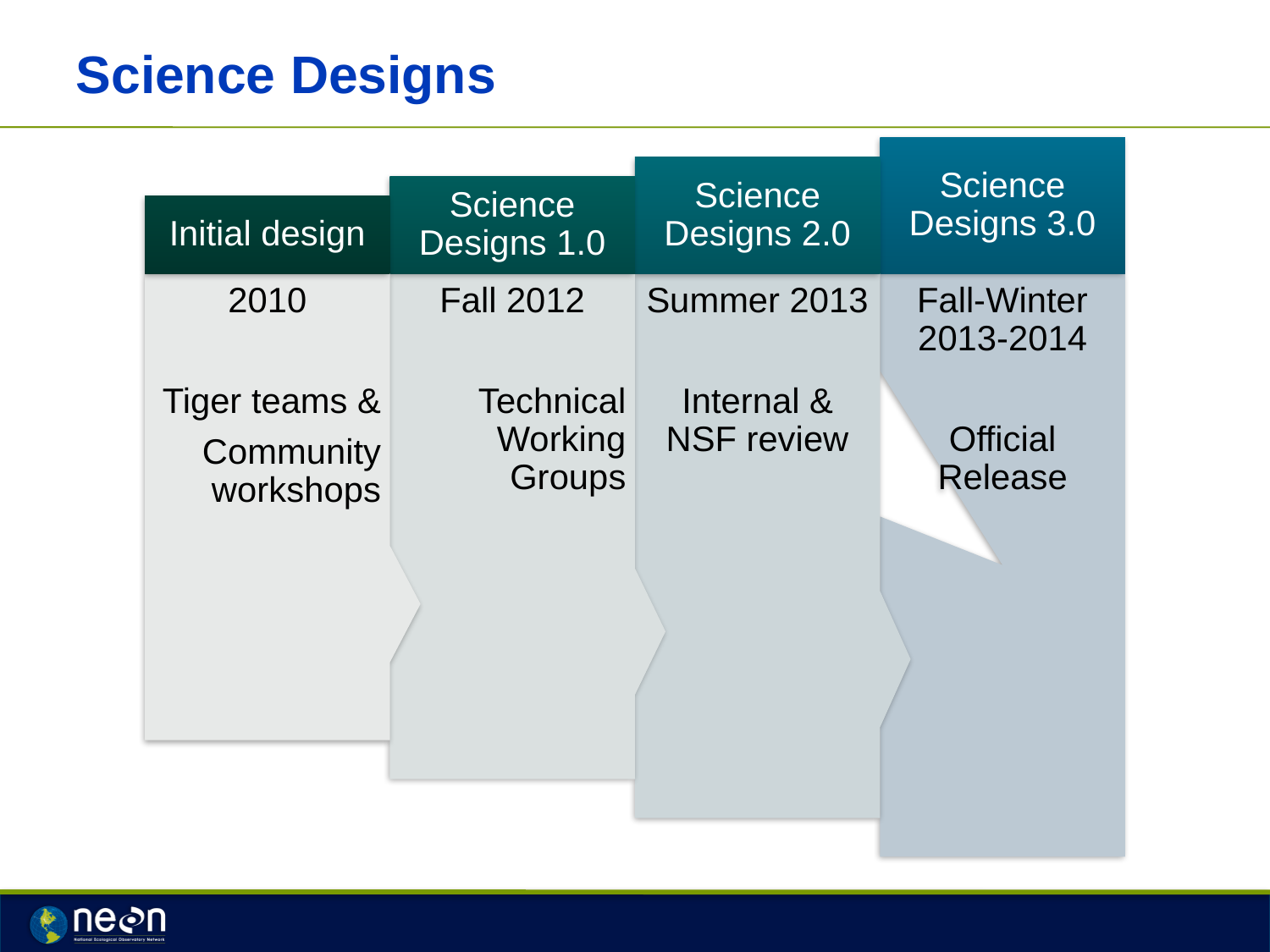

# Science Designs
Fall-Winter 2013-2014

Official Release
Science Designs 3.0
Summer 2013

Internal & NSF review

Science Designs 2.0
Fall 2012

Technical Working Groups
Science Designs 1.0
2010

Tiger teams &
Community workshops
Initial design